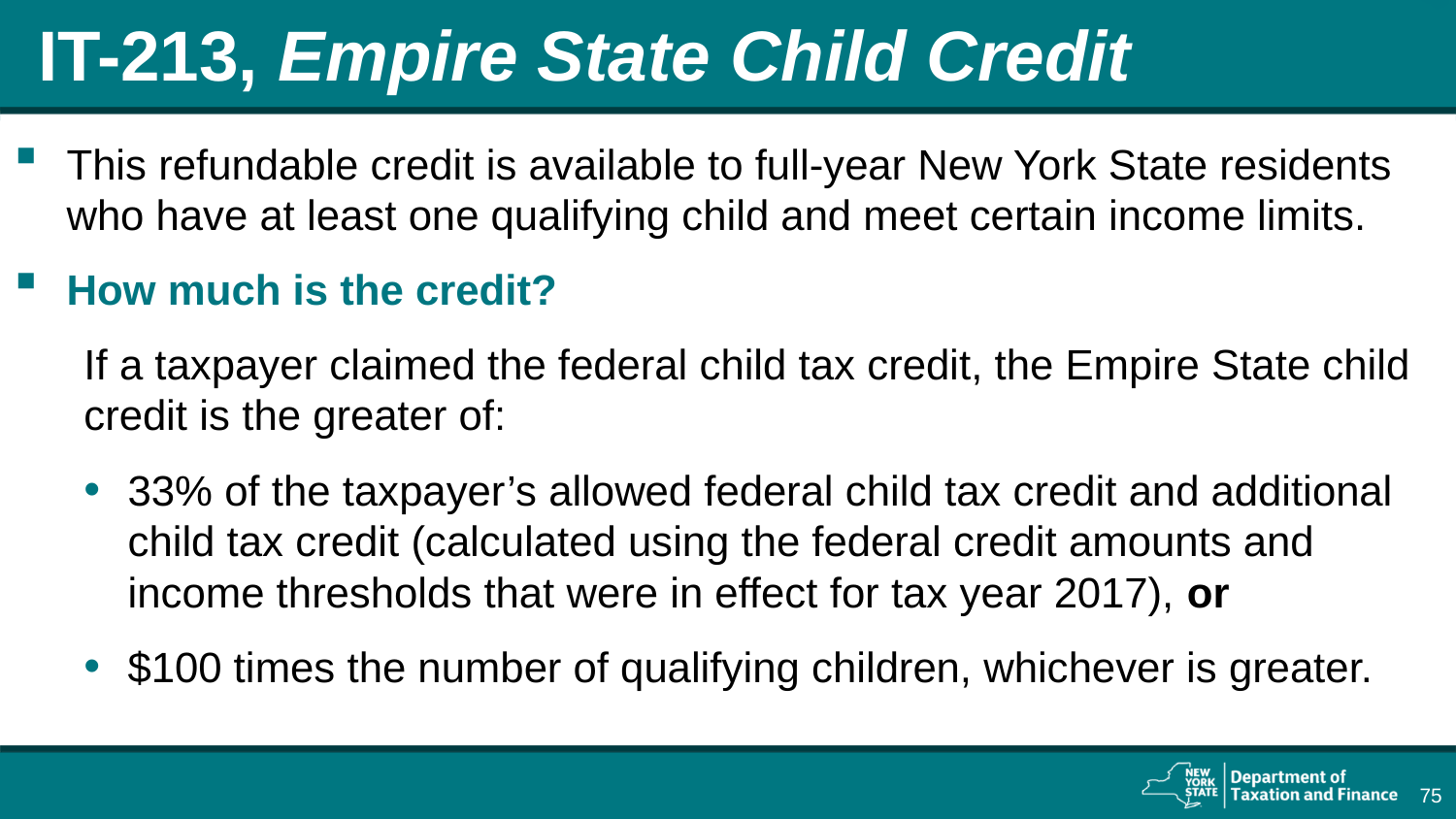

# IT-213, Empire State Child Credit
This refundable credit is available to full-year New York State residents who have at least one qualifying child and meet certain income limits.
How much is the credit?
If a taxpayer claimed the federal child tax credit, the Empire State child credit is the greater of:
33% of the taxpayer’s allowed federal child tax credit and additional child tax credit (calculated using the federal credit amounts and income thresholds that were in effect for tax year 2017), or
$100 times the number of qualifying children, whichever is greater.

75